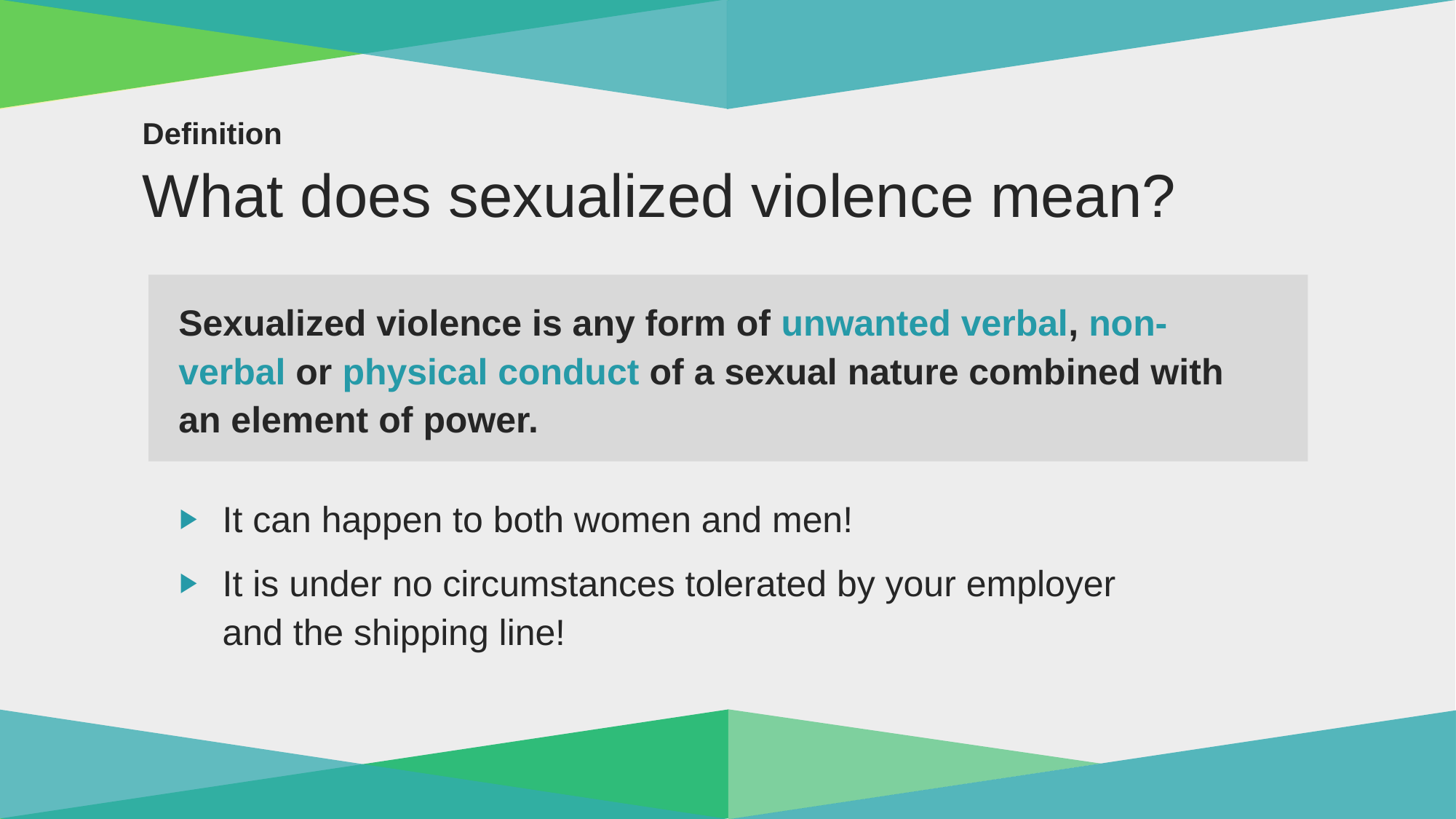

# Definition What does sexualized violence mean?

Sexualized violence is any form of unwanted verbal, non-
verbal or physical conduct of a sexual nature combined with
an element of power.
It can happen to both women and men!
It is under no circumstances tolerated by your employer and the shipping line!